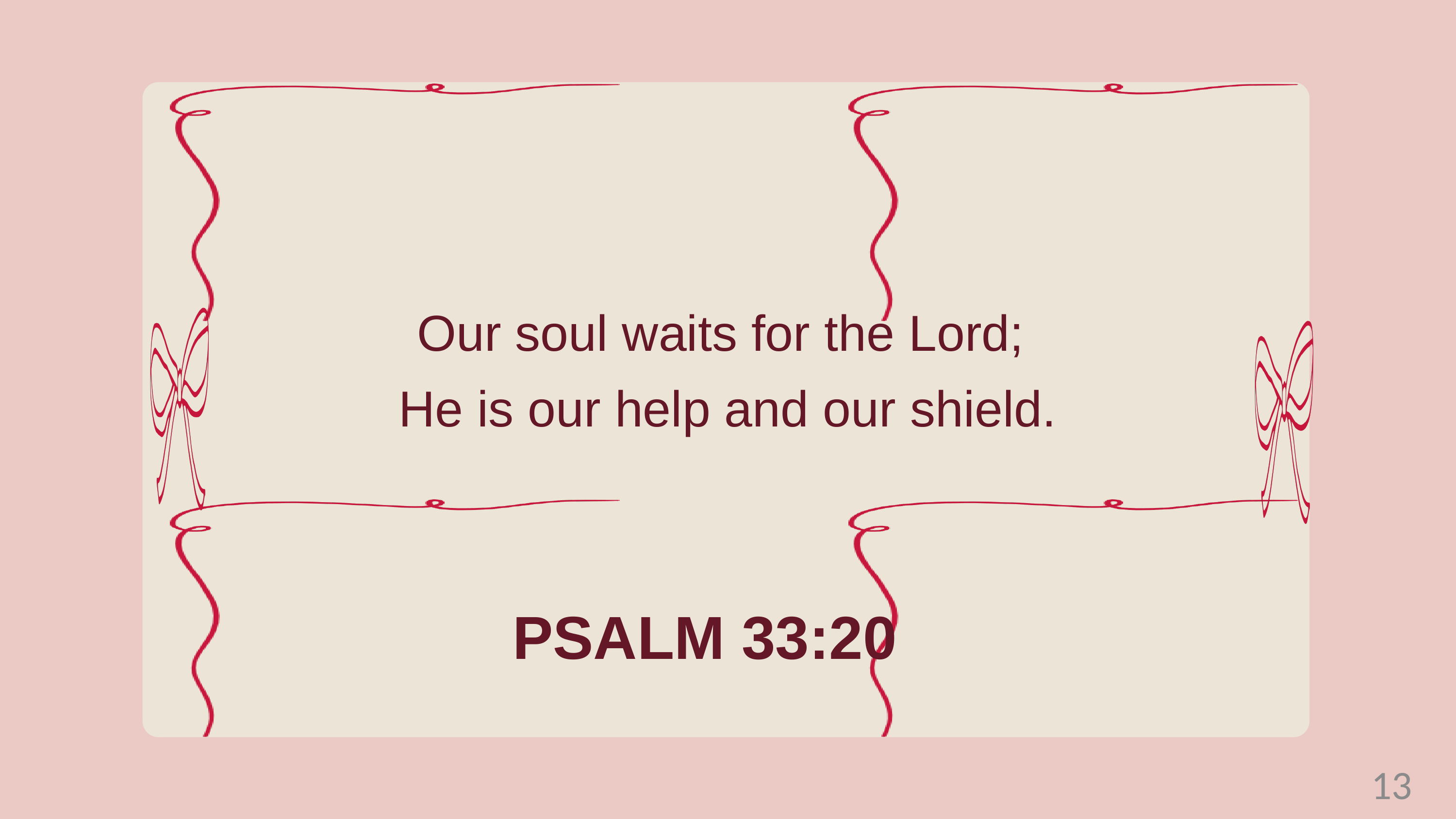

Our soul waits for the Lord;
He is our help and our shield.

PSALM 33:20
13